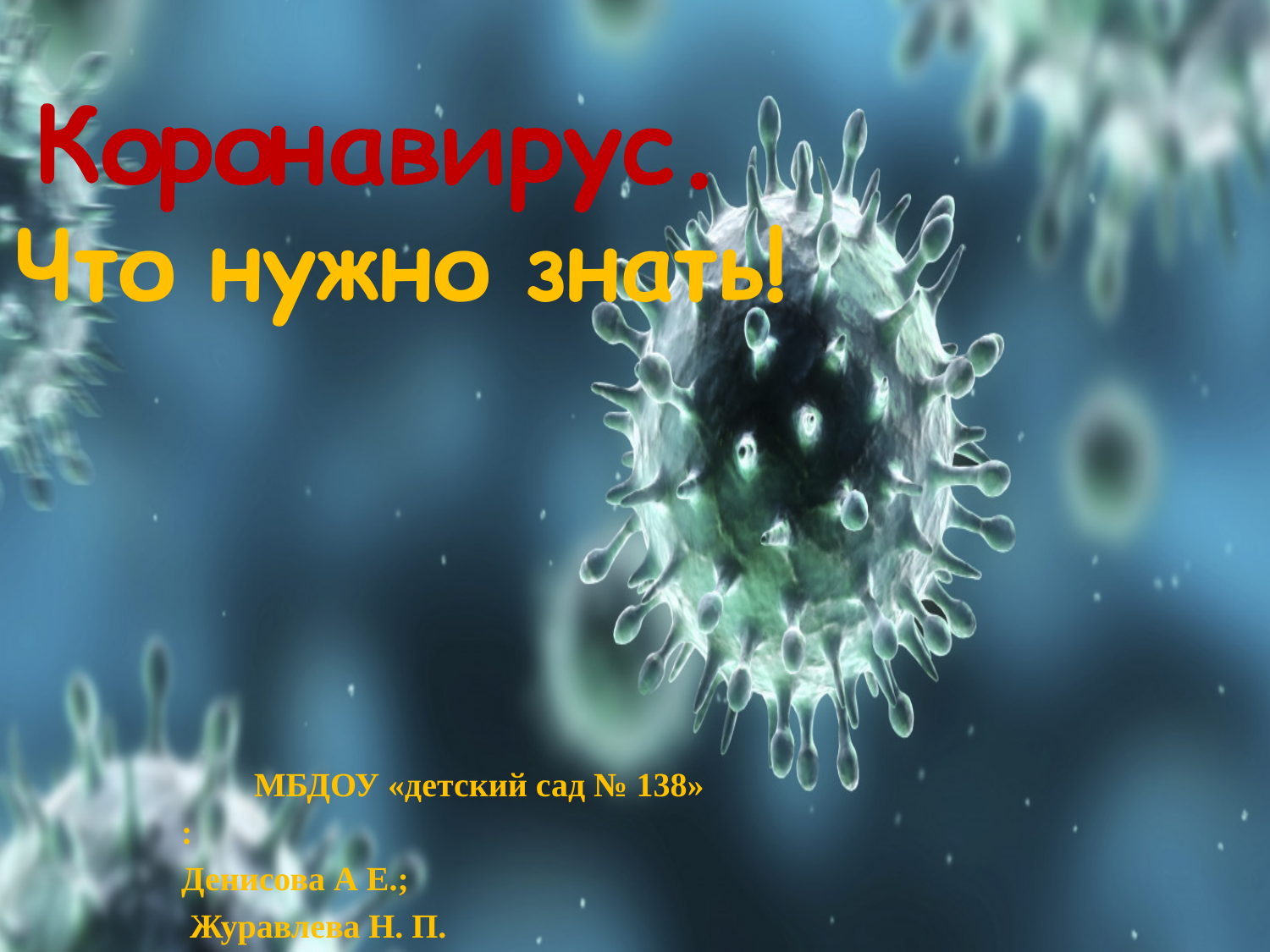

# Коронавирус. Что нужно знать!

МБДОУ «детский сад № 138»
:
Денисова А Е.;
 Журавлева Н. П.